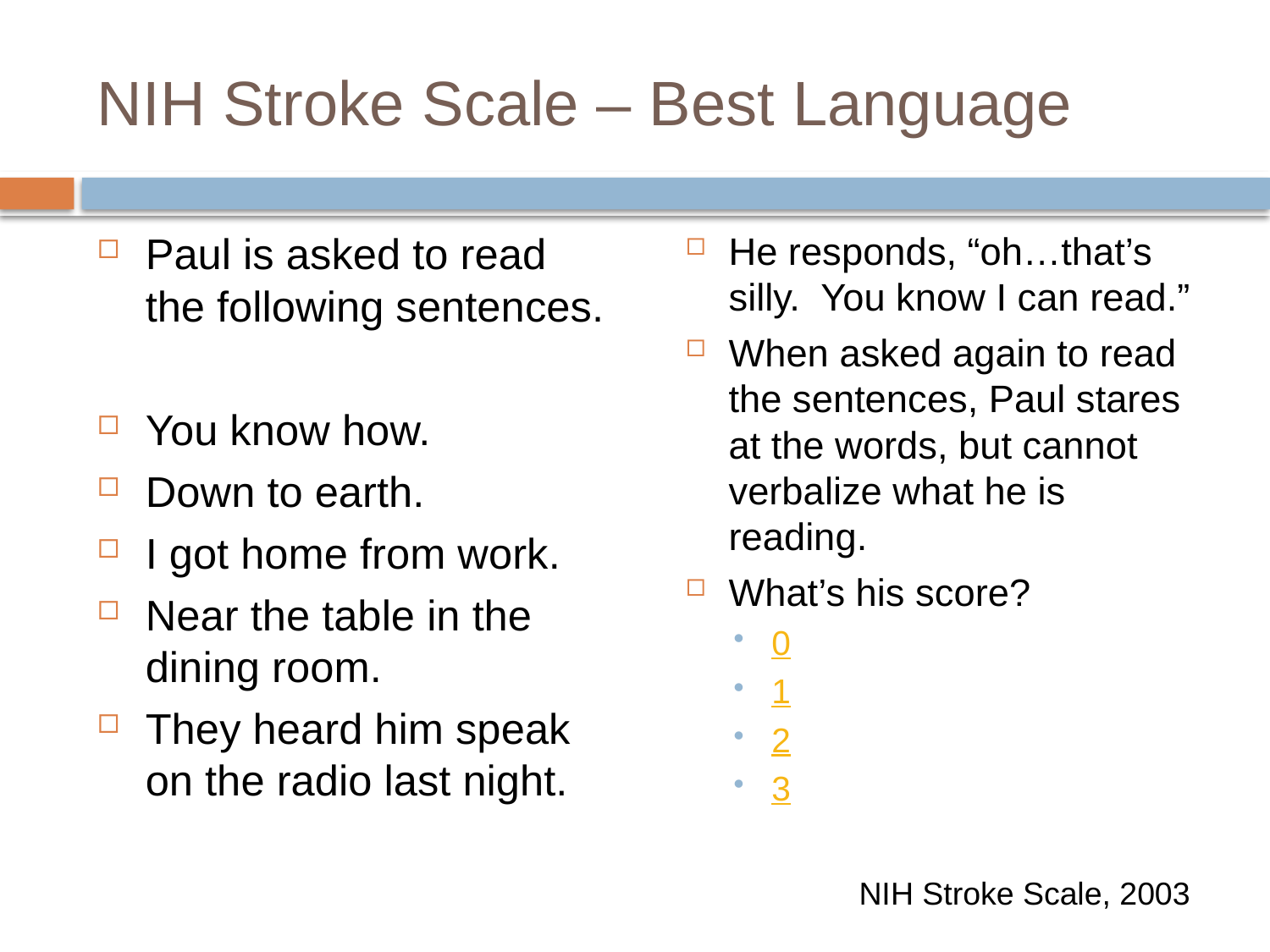

# NIH Stroke Scale – Best Language
Paul is asked to read the following sentences.

You know how.
Down to earth.
I got home from work.
Near the table in the dining room.
They heard him speak on the radio last night.

He responds, “oh…that’s silly.  You know I can read.”
When asked again to read the sentences, Paul stares at the words, but cannot verbalize what he is reading.
What’s his score?
0
1
2
3
NIH Stroke Scale, 2003